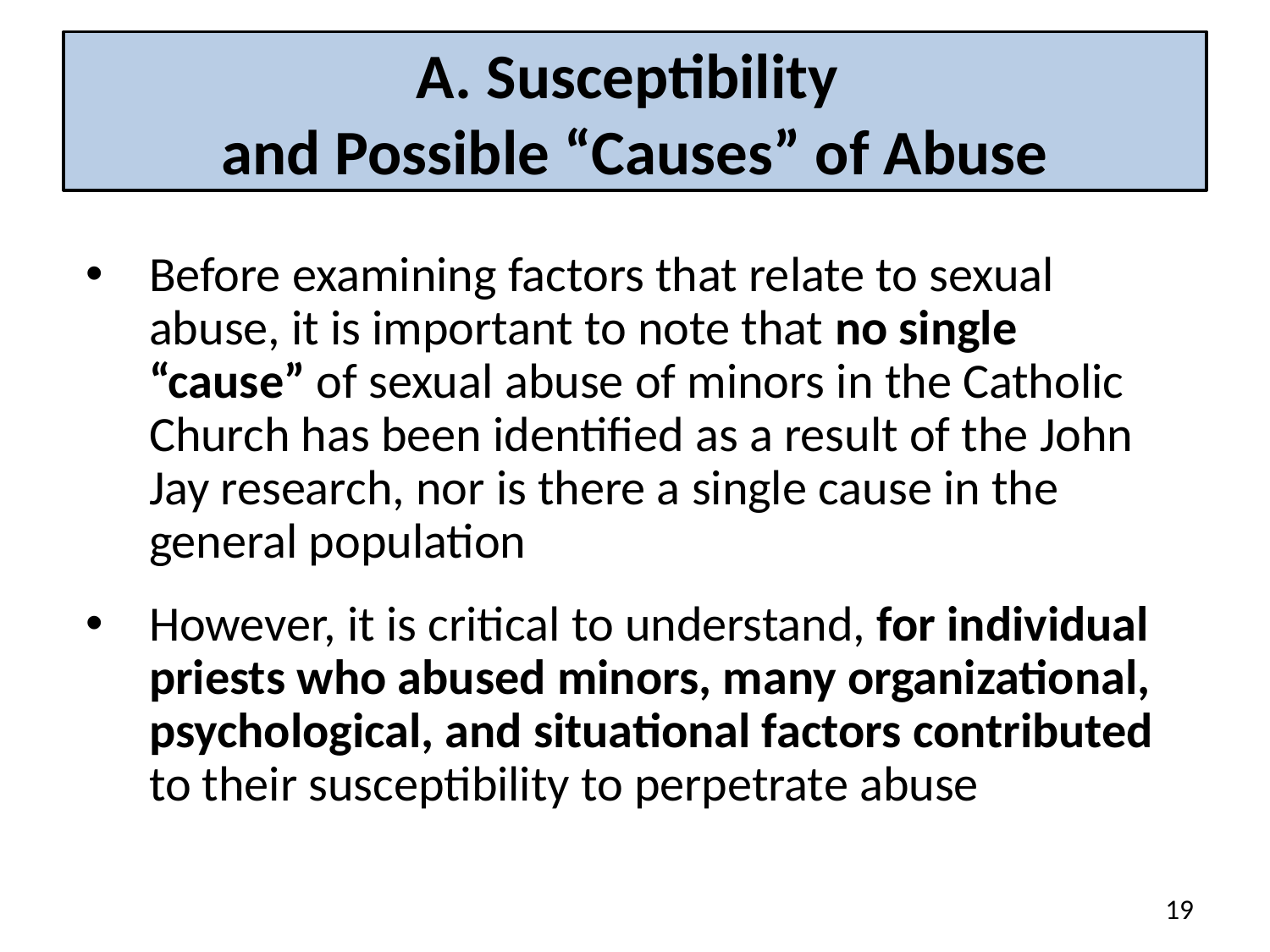

# A. Susceptibility and Possible “Causes” of Abuse
Before examining factors that relate to sexual abuse, it is important to note that no single “cause” of sexual abuse of minors in the Catholic Church has been identified as a result of the John Jay research, nor is there a single cause in the general population

However, it is critical to understand, for individual priests who abused minors, many organizational, psychological, and situational factors contributed to their susceptibility to perpetrate abuse
19